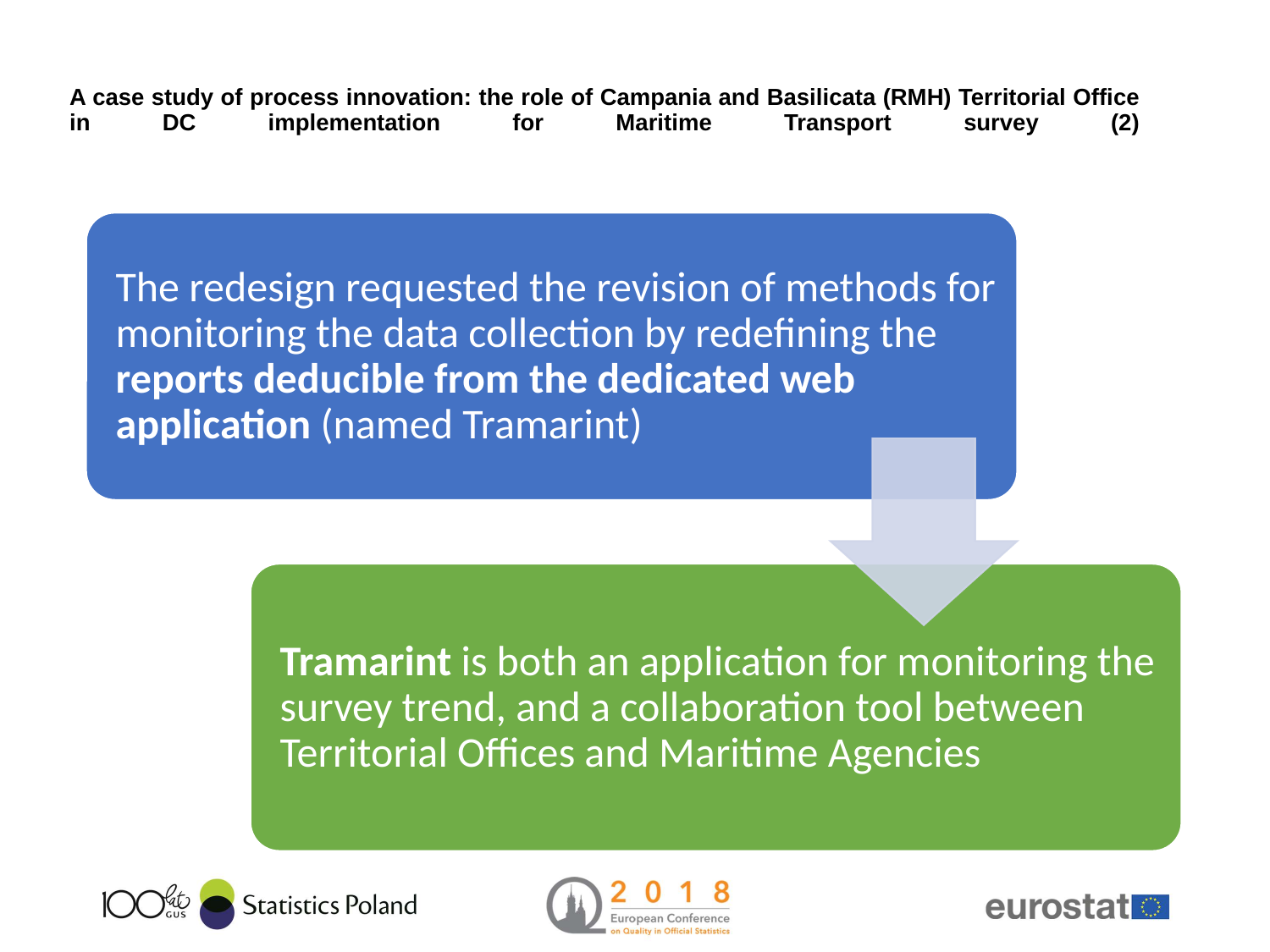

# A case study of process innovation: the role of Campania and Basilicata (RMH) Territorial Office in DC implementation for Maritime Transport survey (2)
The redesign requested the revision of methods for monitoring the data collection by redefining the reports deducible from the dedicated web application (named Tramarint)
Tramarint is both an application for monitoring the survey trend, and a collaboration tool between Territorial Offices and Maritime Agencies